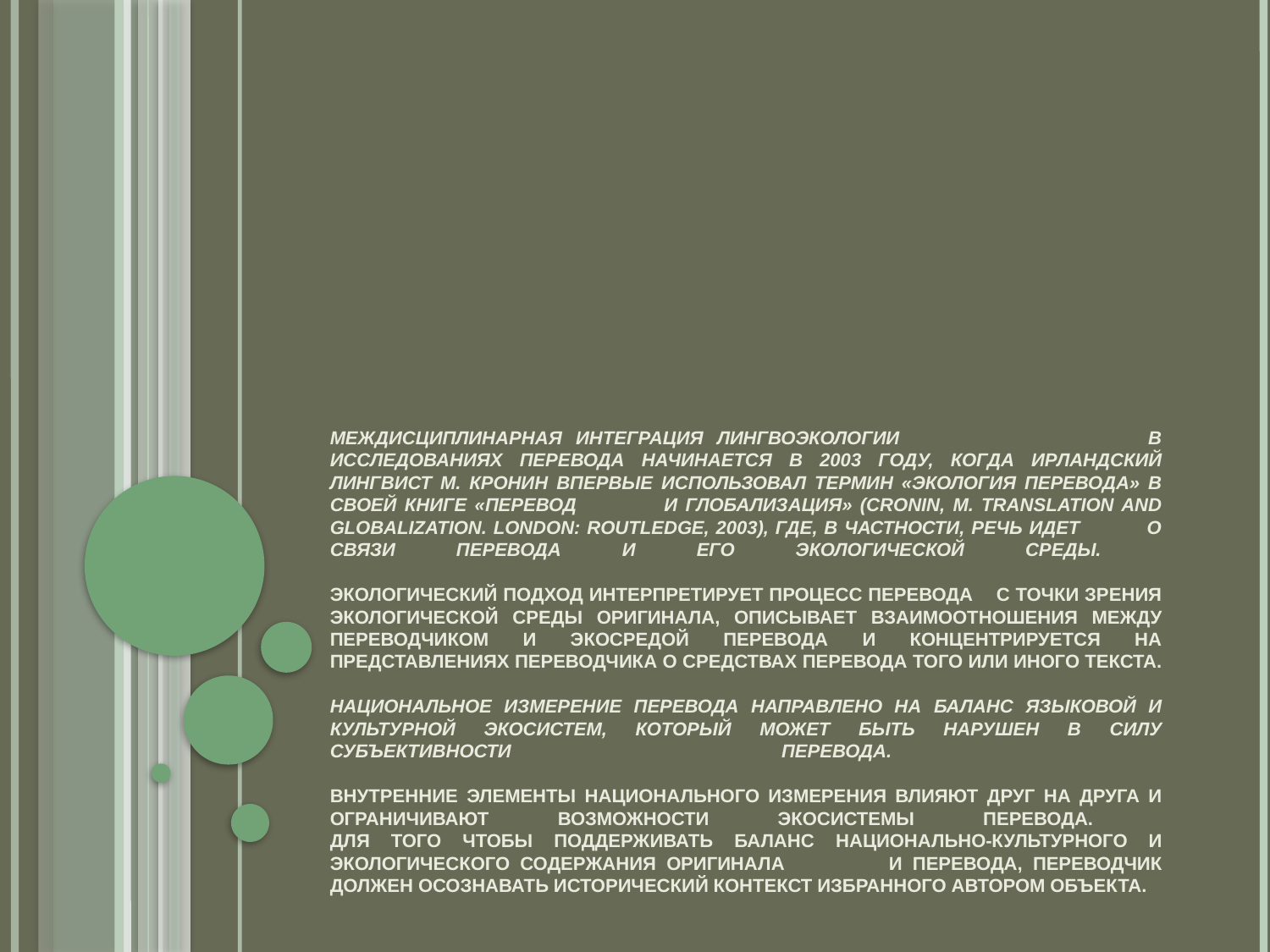

# Междисциплинарная интеграция лингвоэкологии                  в исследованиях перевода начинается в 2003 году, когда ирландский лингвист М. Кронин впервые использовал термин «экология перевода» в своей книге «Перевод           и глобализация» (Cronin, M. Translation and Globalization. London: Routledge, 2003), где, в частности, речь идет          о связи перевода и его экологической среды. Экологический подход интерпретирует процесс перевода    с точки зрения экологической среды оригинала, описывает взаимоотношения между переводчиком и экосредой перевода и концентрируется на представлениях переводчика о средствах перевода того или иного текста. Национальное измерение перевода направлено на баланс языковой и культурной экосистем, который может быть нарушен в силу субъективности перевода. Внутренние элементы национального измерения влияют друг на друга и ограничивают возможности экосистемы перевода. Для того чтобы поддерживать баланс национально-культурного и экологического содержания оригинала          и перевода, переводчик должен осознавать исторический контекст избранного автором объекта.